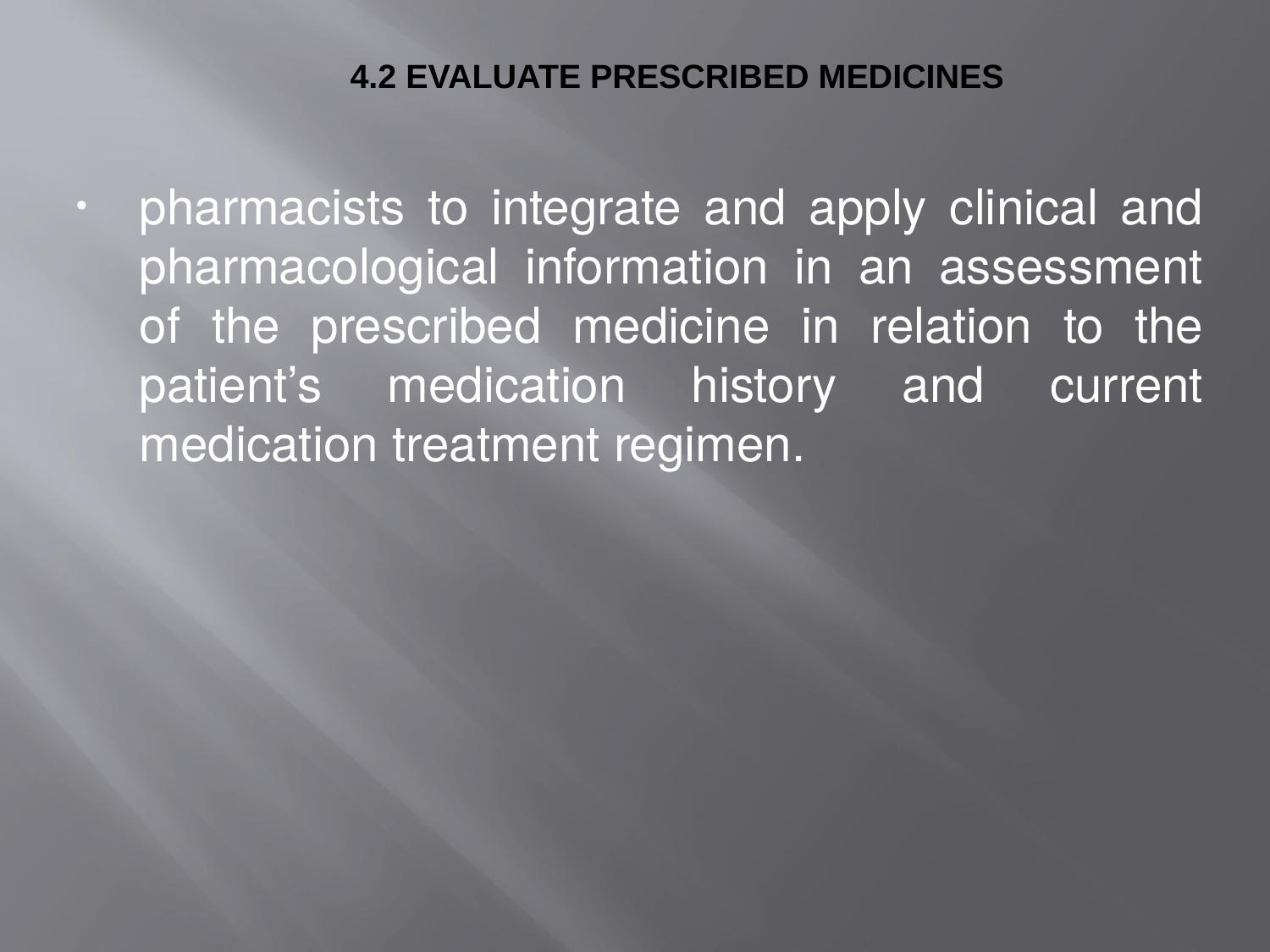

# 4.2 Evaluate prescribed medicines
pharmacists to integrate and apply clinical and pharmacological information in an assessment of the prescribed medicine in relation to the patient’s medication history and current medication treatment regimen.